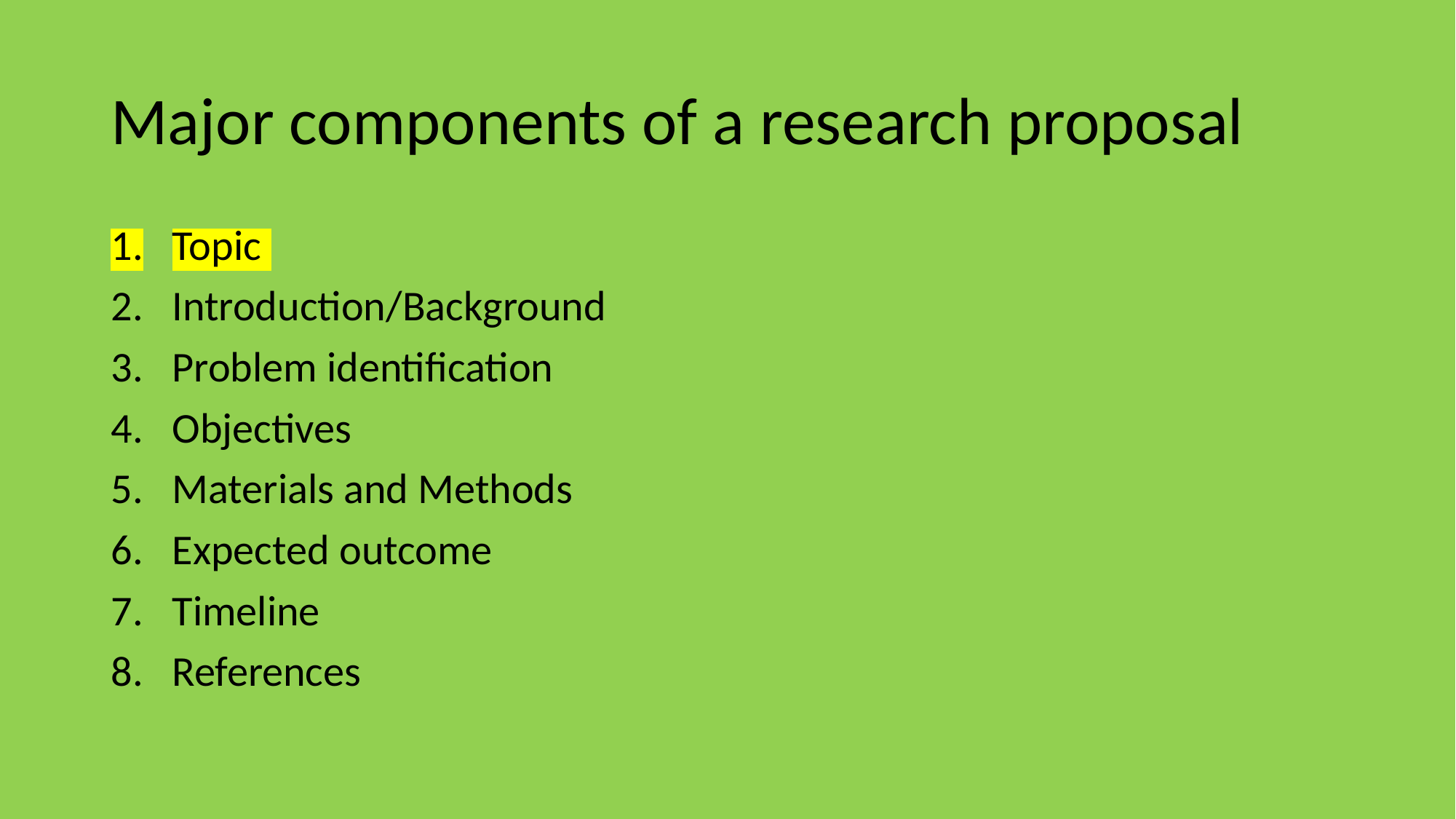

# Major components of a research proposal
Topic
Introduction/Background
Problem identification
Objectives
Materials and Methods
Expected outcome
Timeline
References